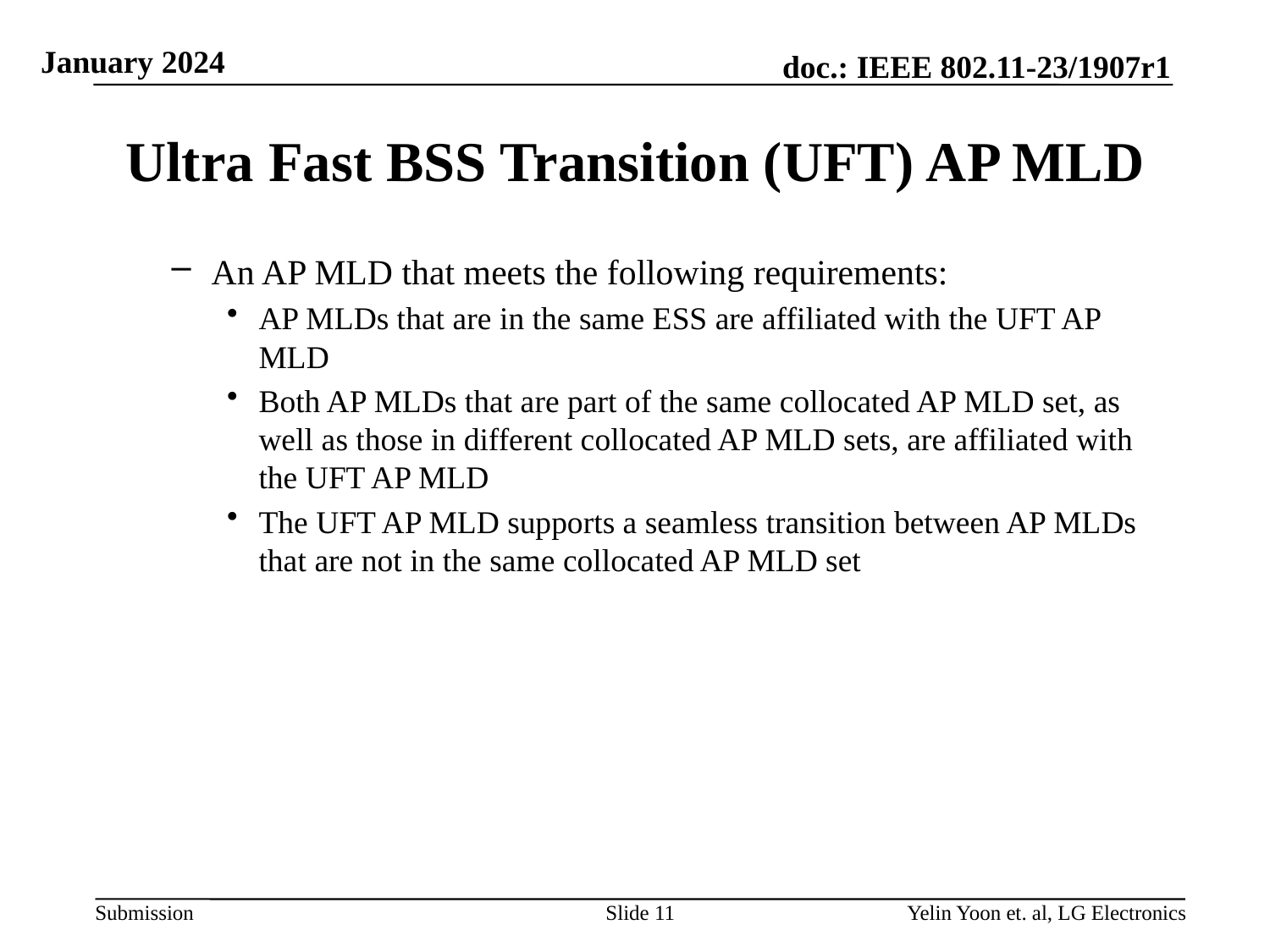

# Ultra Fast BSS Transition (UFT) AP MLD
An AP MLD that meets the following requirements:
AP MLDs that are in the same ESS are affiliated with the UFT AP MLD
Both AP MLDs that are part of the same collocated AP MLD set, as well as those in different collocated AP MLD sets, are affiliated with the UFT AP MLD
The UFT AP MLD supports a seamless transition between AP MLDs that are not in the same collocated AP MLD set
Slide 11
Yelin Yoon et. al, LG Electronics